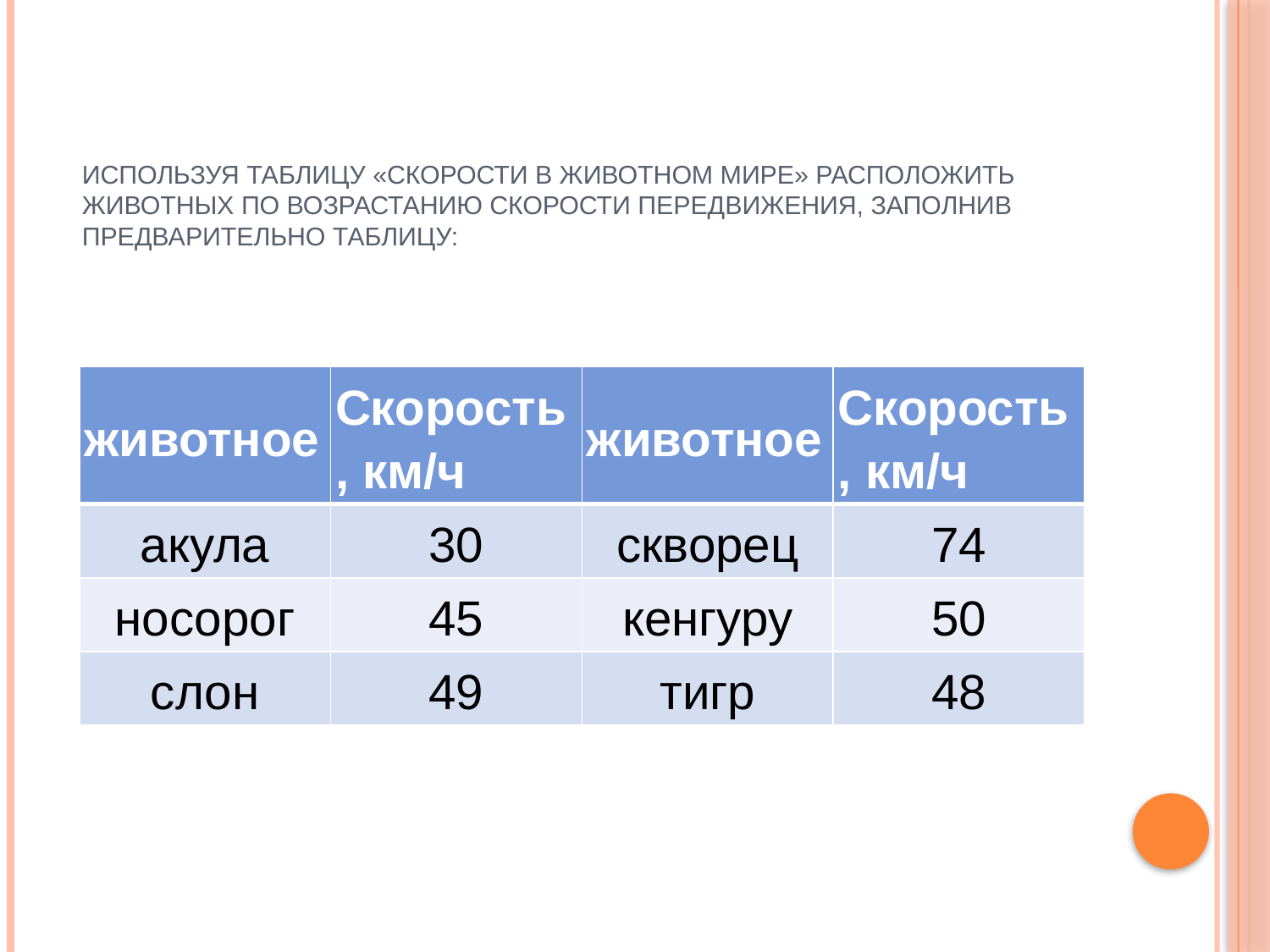

# Используя таблицу «Скорости в животном мире» расположить животных по возрастанию скорости передвижения, заполнив предварительно таблицу:
| животное | Скорость, км/ч | животное | Скорость, км/ч |
| --- | --- | --- | --- |
| акула | 30 | скворец | 74 |
| носорог | 45 | кенгуру | 50 |
| слон | 49 | тигр | 48 |